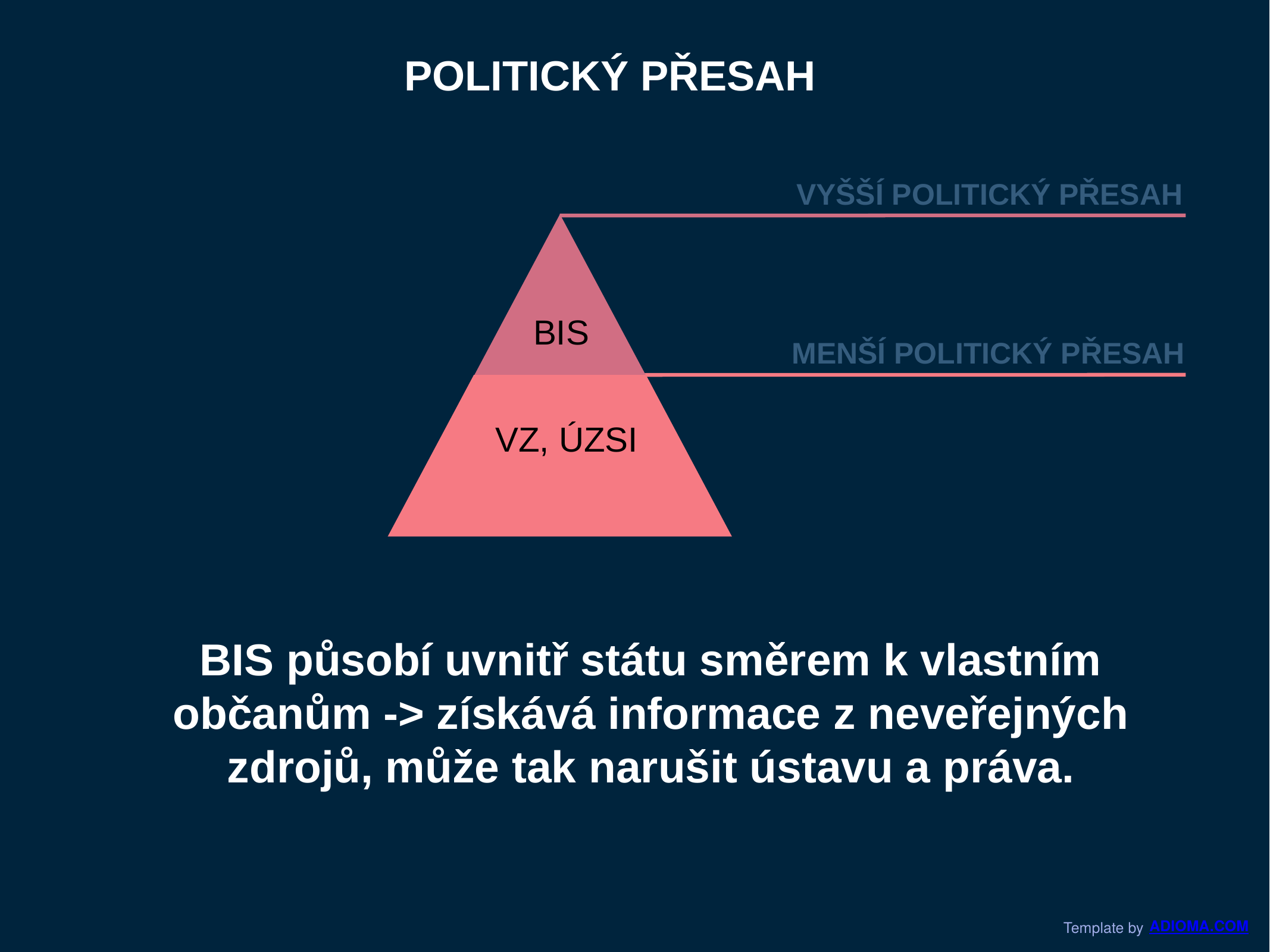

POLITICKÝ PŘESAH
VYŠŠÍ POLITICKÝ PŘESAH

BIS
MENŠÍ POLITICKÝ PŘESAH

VZ, ÚZSI
BIS působí uvnitř státu směrem k vlastním občanům -> získává informace z neveřejných zdrojů, může tak narušit ústavu a práva.